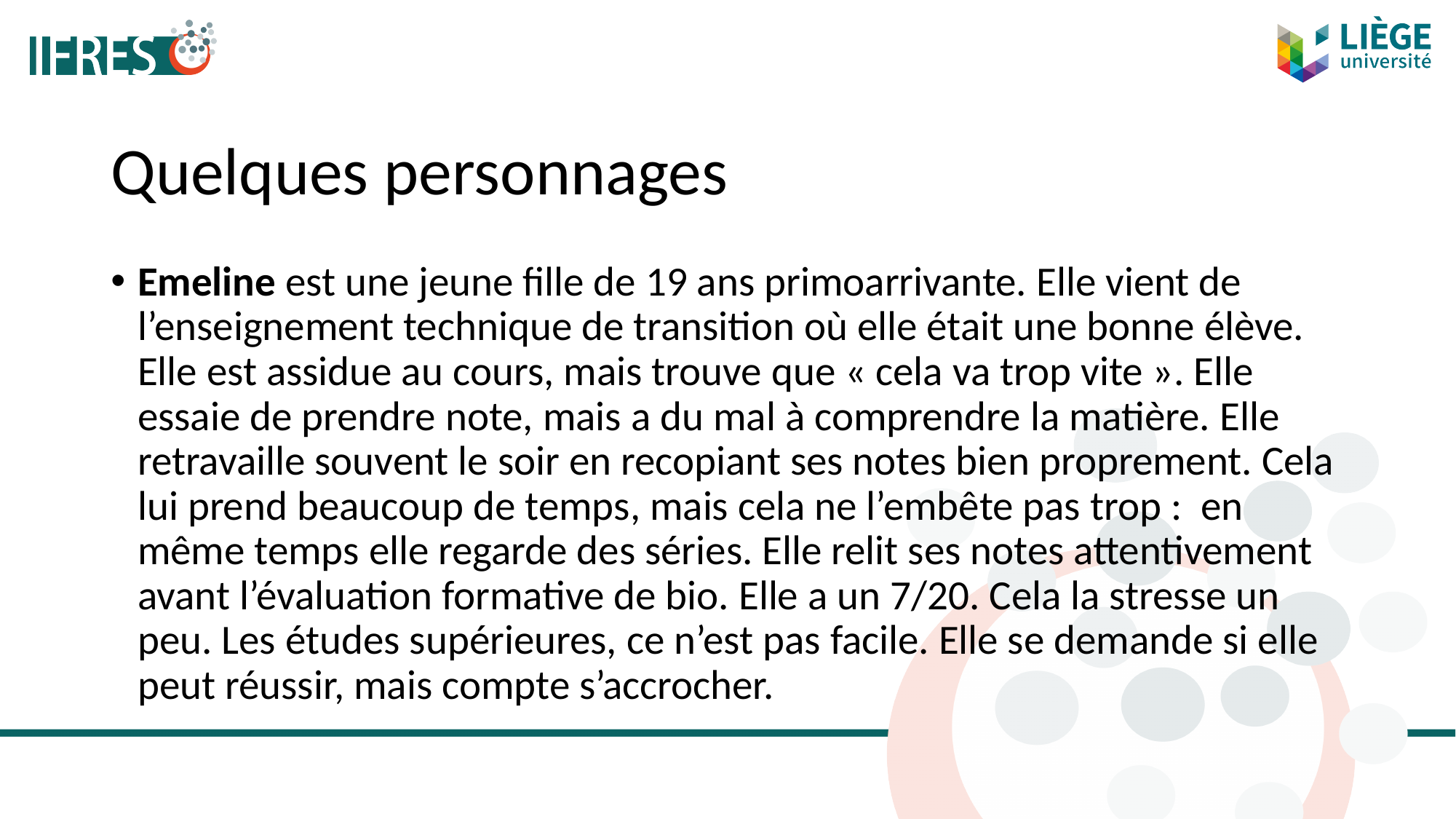

# Quelques personnages
Emeline est une jeune fille de 19 ans primoarrivante. Elle vient de l’enseignement technique de transition où elle était une bonne élève. Elle est assidue au cours, mais trouve que « cela va trop vite ». Elle essaie de prendre note, mais a du mal à comprendre la matière. Elle retravaille souvent le soir en recopiant ses notes bien proprement. Cela lui prend beaucoup de temps, mais cela ne l’embête pas trop :  en même temps elle regarde des séries. Elle relit ses notes attentivement avant l’évaluation formative de bio. Elle a un 7/20. Cela la stresse un peu. Les études supérieures, ce n’est pas facile. Elle se demande si elle peut réussir, mais compte s’accrocher.